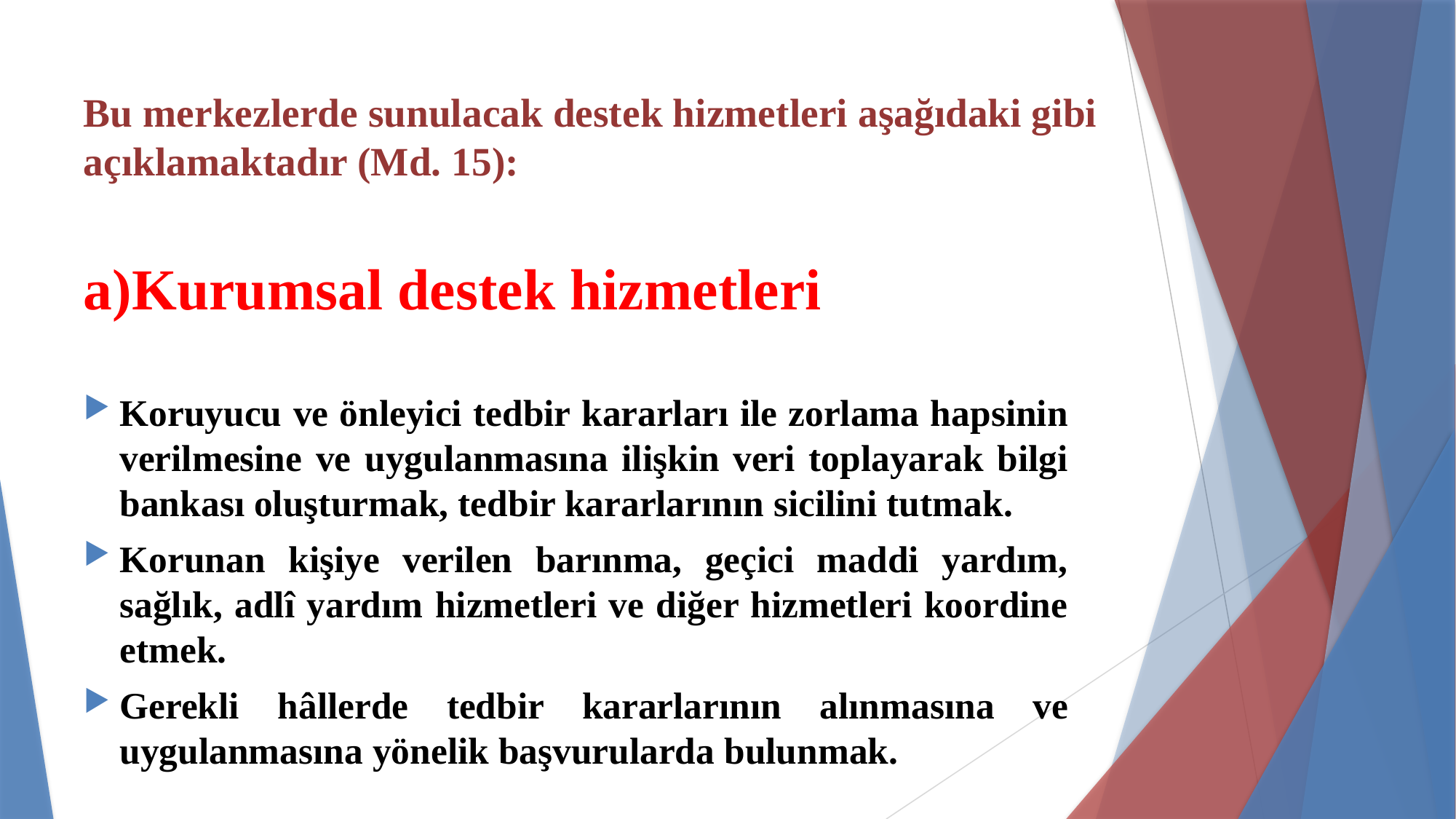

# Bu merkezlerde sunulacak destek hizmetleri aşağıdaki gibi açıklamaktadır (Md. 15):
a)Kurumsal destek hizmetleri

Koruyucu ve önleyici tedbir kararları ile zorlama hapsinin verilmesine ve uygulanmasına ilişkin veri toplayarak bilgi bankası oluşturmak, tedbir kararlarının sicilini tutmak.
Korunan kişiye verilen barınma, geçici maddi yardım, sağlık, adlî yardım hizmetleri ve diğer hizmetleri koordine etmek.
Gerekli hâllerde tedbir kararlarının alınmasına ve uygulanmasına yönelik başvurularda bulunmak.